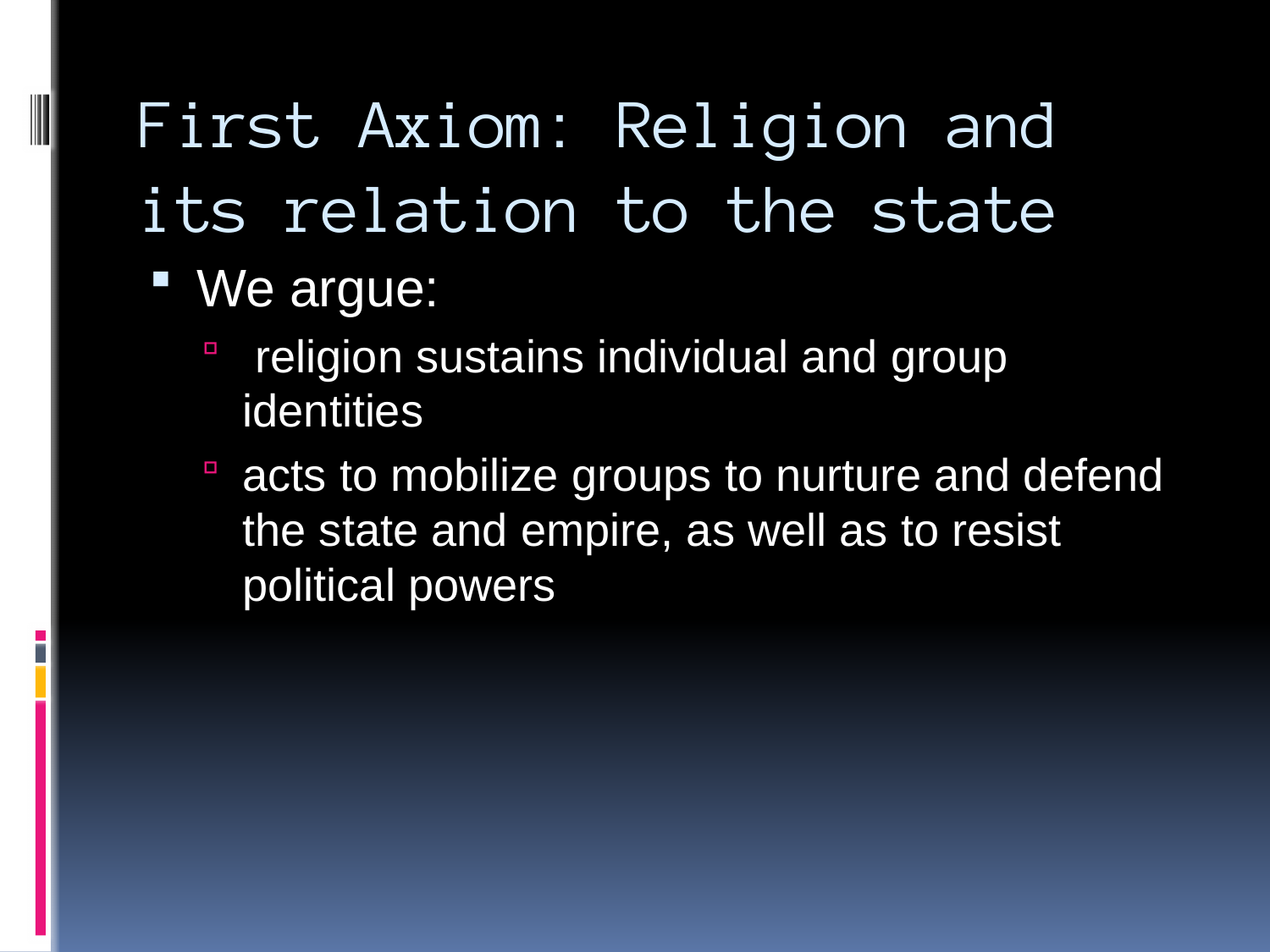

# First Axiom: Religion and its relation to the state
We argue:
 religion sustains individual and group identities
acts to mobilize groups to nurture and defend the state and empire, as well as to resist political powers